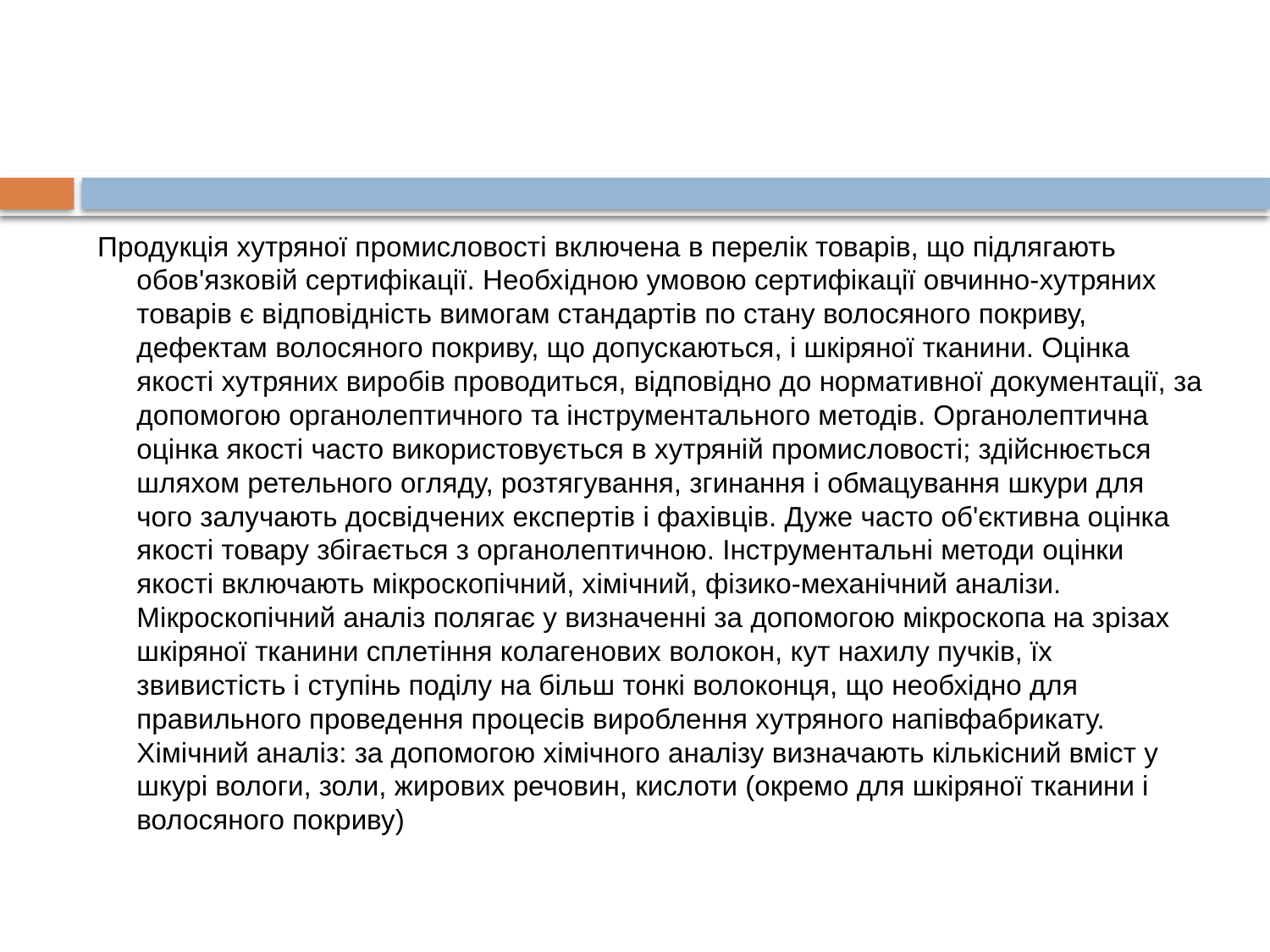

Продукція хутряної промисловості включена в перелік товарів, що підлягають обов'язковій сертифікації. Необхідною умовою сертифікації овчинно-хутряних товарів є відповідність вимогам стандартів по стану волосяного покриву, дефектам волосяного покриву, що допускаються, і шкіряної тканини. Оцінка якості хутряних виробів проводиться, відповідно до нормативної документації, за допомогою органолептичного та інструментального методів. Органолептична оцінка якості часто використовується в хутряній промисловості; здійснюється шляхом ретельного огляду, розтягування, згинання і обмацування шкури для чого залучають досвідчених експертів і фахівців. Дуже часто об'єктивна оцінка якості товару збігається з органолептичною. Інструментальні методи оцінки якості включають мікроскопічний, хімічний, фізико-механічний аналізи. Мікроскопічний аналіз полягає у визначенні за допомогою мікроскопа на зрізах шкіряної тканини сплетіння колагенових волокон, кут нахилу пучків, їх звивистість і ступінь поділу на більш тонкі волоконця, що необхідно для правильного проведення процесів вироблення хутряного напівфабрикату. Хімічний аналіз: за допомогою хімічного аналізу визначають кількісний вміст у шкурі вологи, золи, жирових речовин, кислоти (окремо для шкіряної тканини і волосяного покриву)